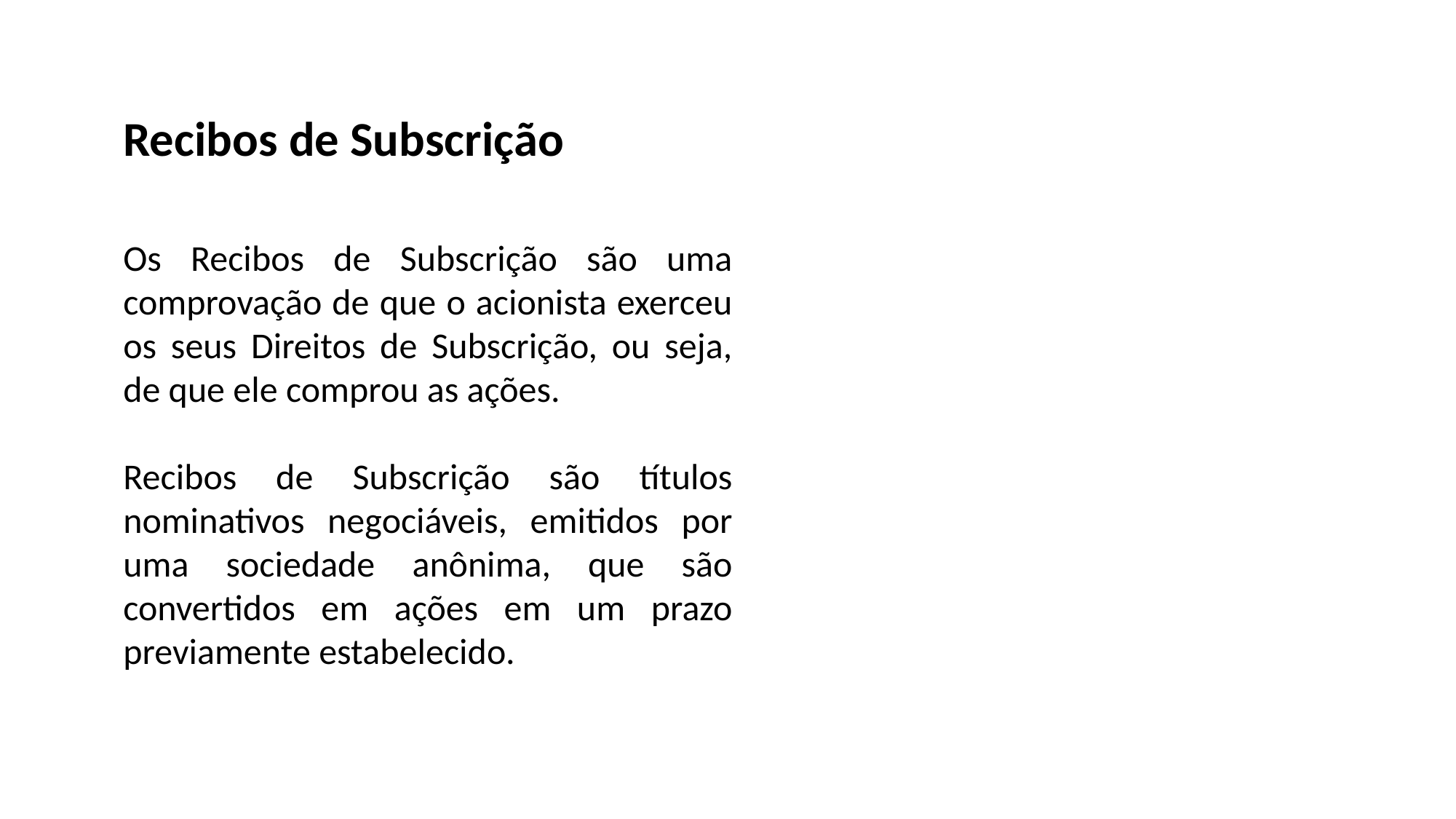

Recibos de Subscrição
Os Recibos de Subscrição são uma comprovação de que o acionista exerceu os seus Direitos de Subscrição, ou seja, de que ele comprou as ações.

Recibos de Subscrição são títulos nominativos negociáveis, emitidos por uma sociedade anônima, que são convertidos em ações em um prazo previamente estabelecido.